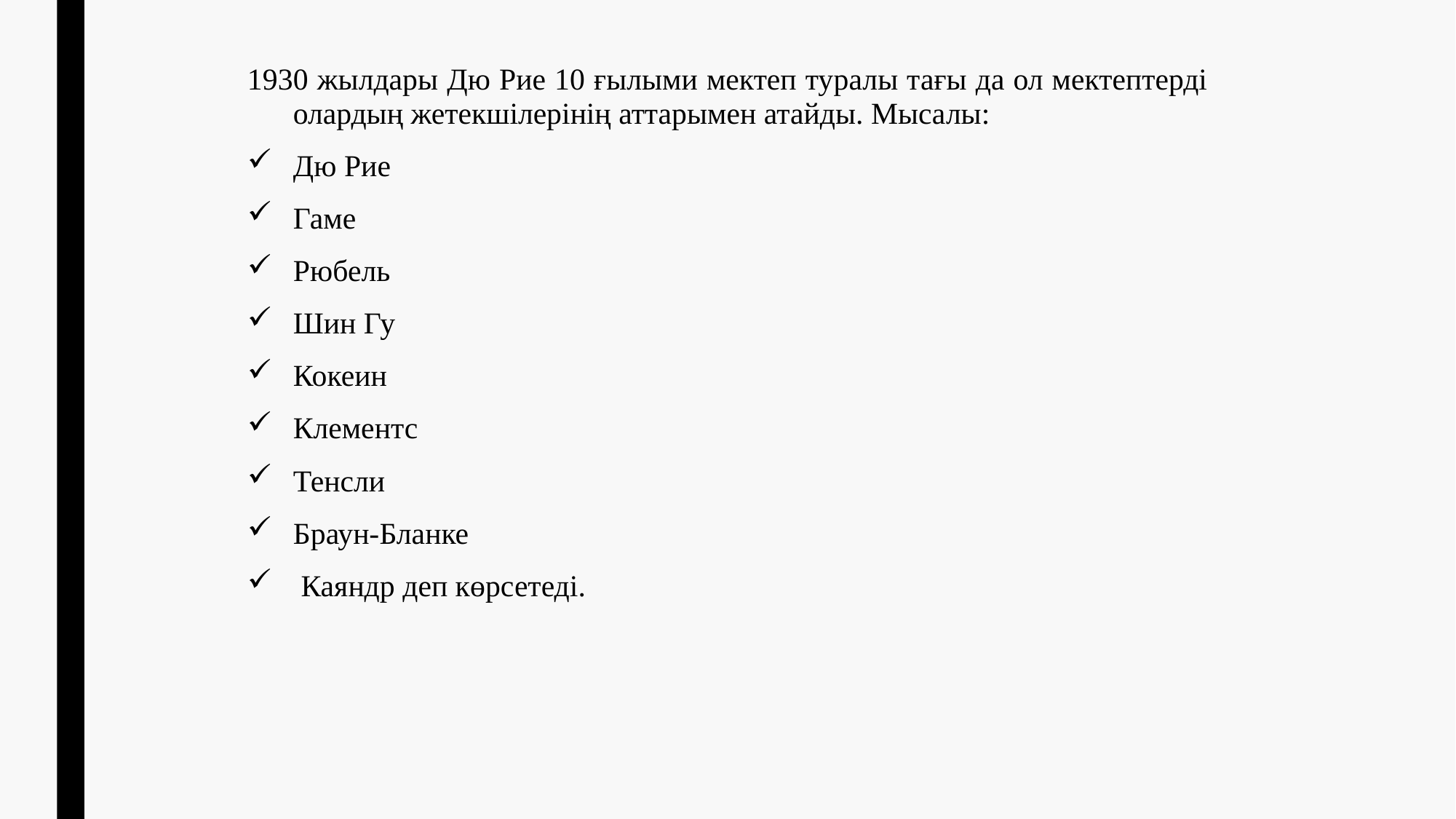

1930 жылдары Дю Рие 10 ғылыми мектеп туралы тағы да ол мектептерді олардың жетекшілерінің аттарымен атайды. Мысалы:
Дю Рие
Гаме
Рюбель
Шин Гу
Кокеин
Клементс
Тенсли
Браун-Бланке
 Каяндр деп көрсетеді.